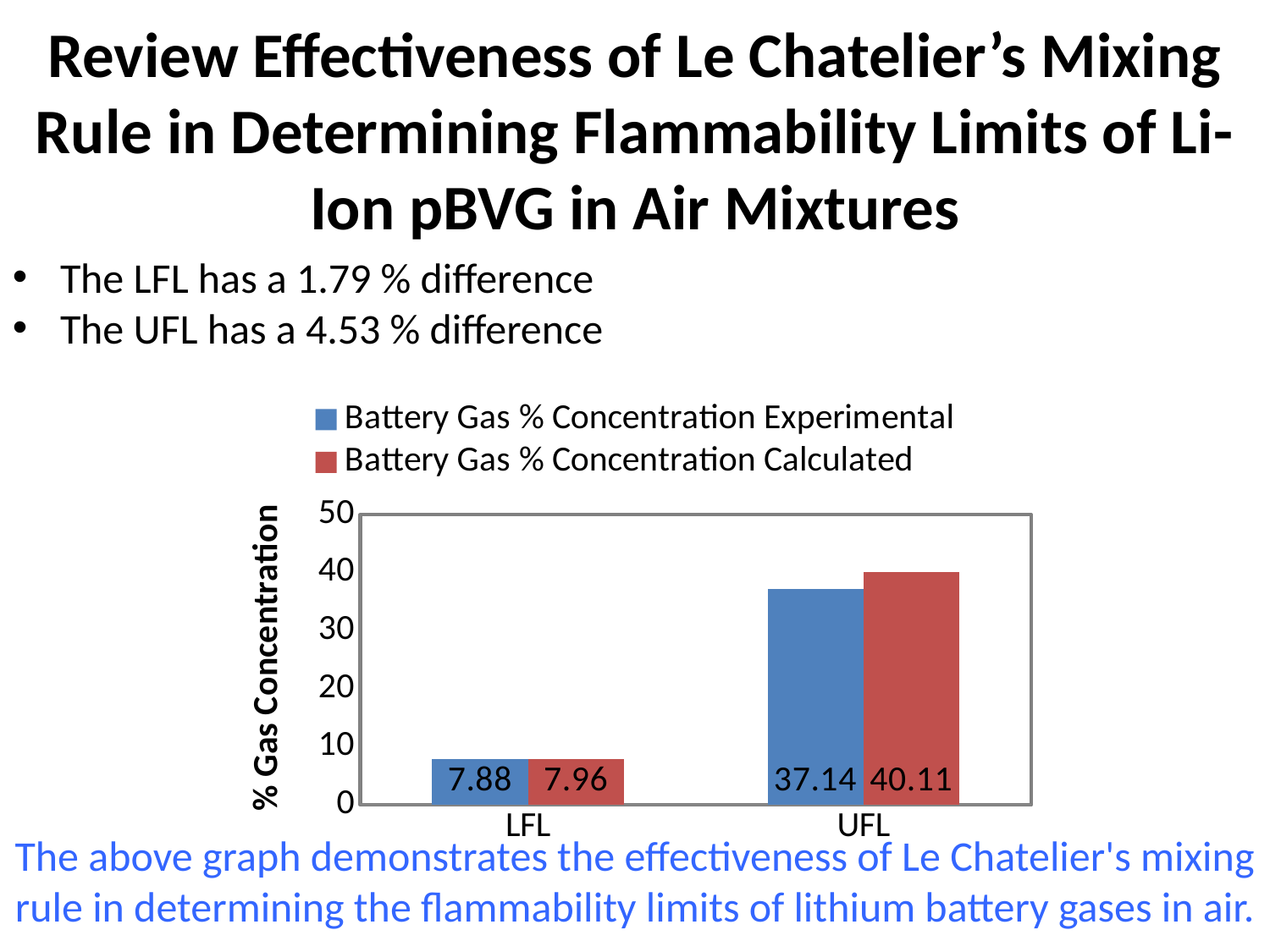

# Review Effectiveness of Le Chatelier’s Mixing Rule in Determining Flammability Limits of Li-Ion pBVG in Air Mixtures
The LFL has a 1.79 % difference
The UFL has a 4.53 % difference

### Chart

| Category | Battery Gas % Concentration Experimental | Battery Gas % Concentration Calculated |
|---|---|---|
| LFL | 7.88 | 7.96 |
| UFL | 37.14 | 40.11 |
The above graph demonstrates the effectiveness of Le Chatelier's mixing rule in determining the flammability limits of lithium battery gases in air.